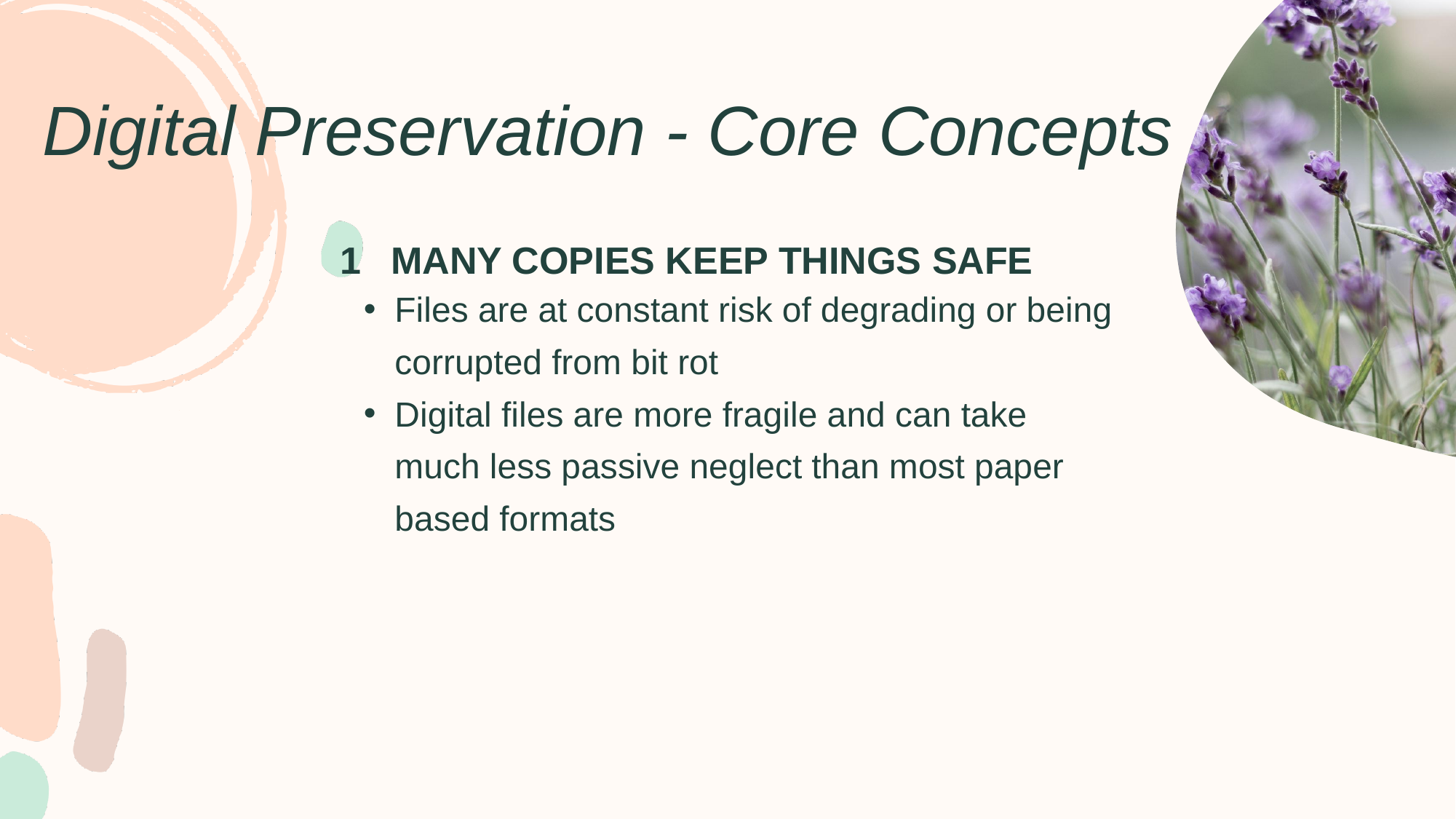

Digital Preservation - Core Concepts

1
MANY COPIES KEEP THINGS SAFE
Files are at constant risk of degrading or being corrupted from bit rot
Digital files are more fragile and can take much less passive neglect than most paper based formats